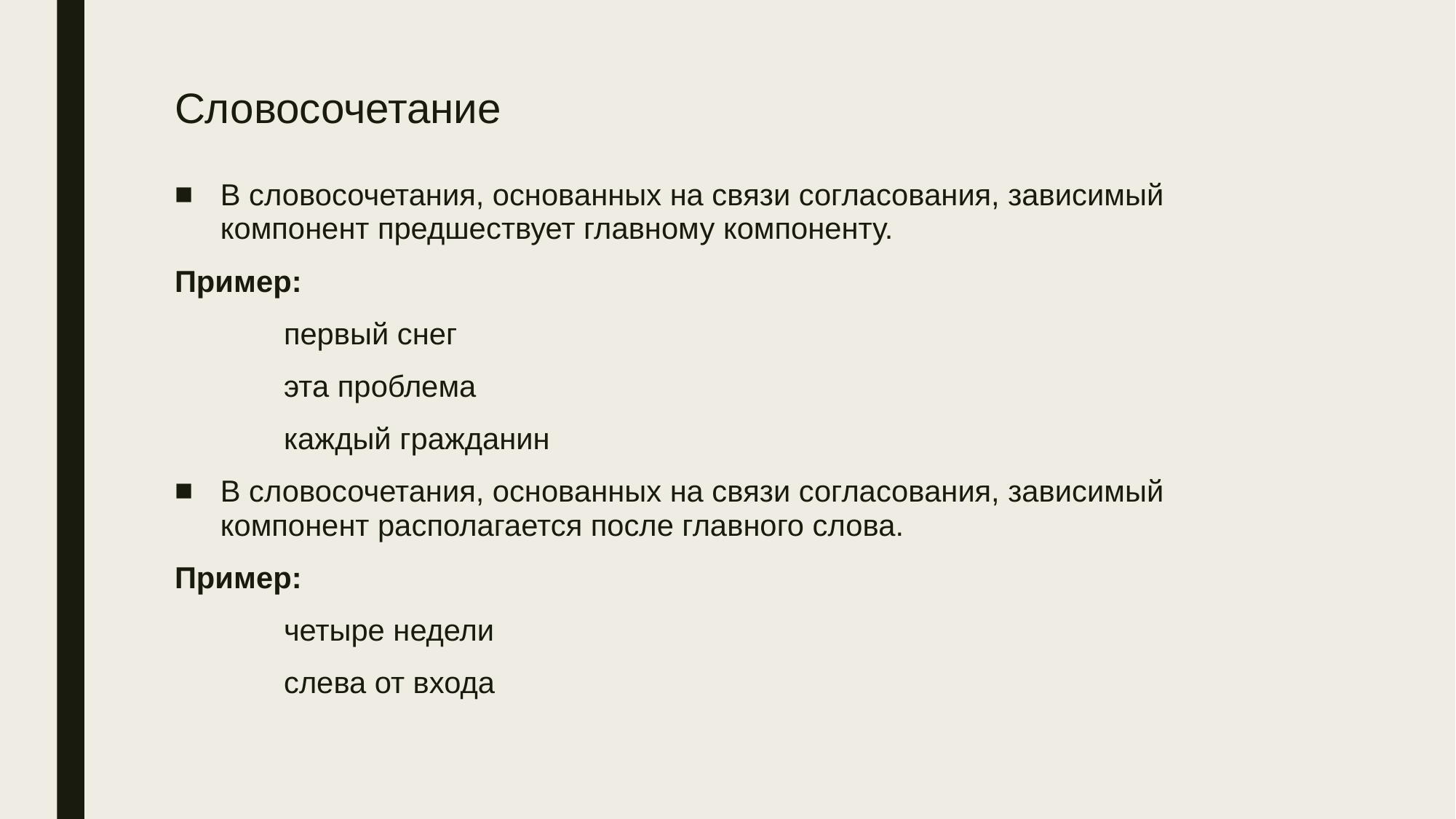

# Словосочетание
В словосочетания, основанных на связи согласования, зависимый компонент предшествует главному компоненту.
Пример:
	первый снег
	эта проблема
	каждый гражданин
В словосочетания, основанных на связи согласования, зависимый компонент располагается после главного слова.
Пример:
	четыре недели
	слева от входа